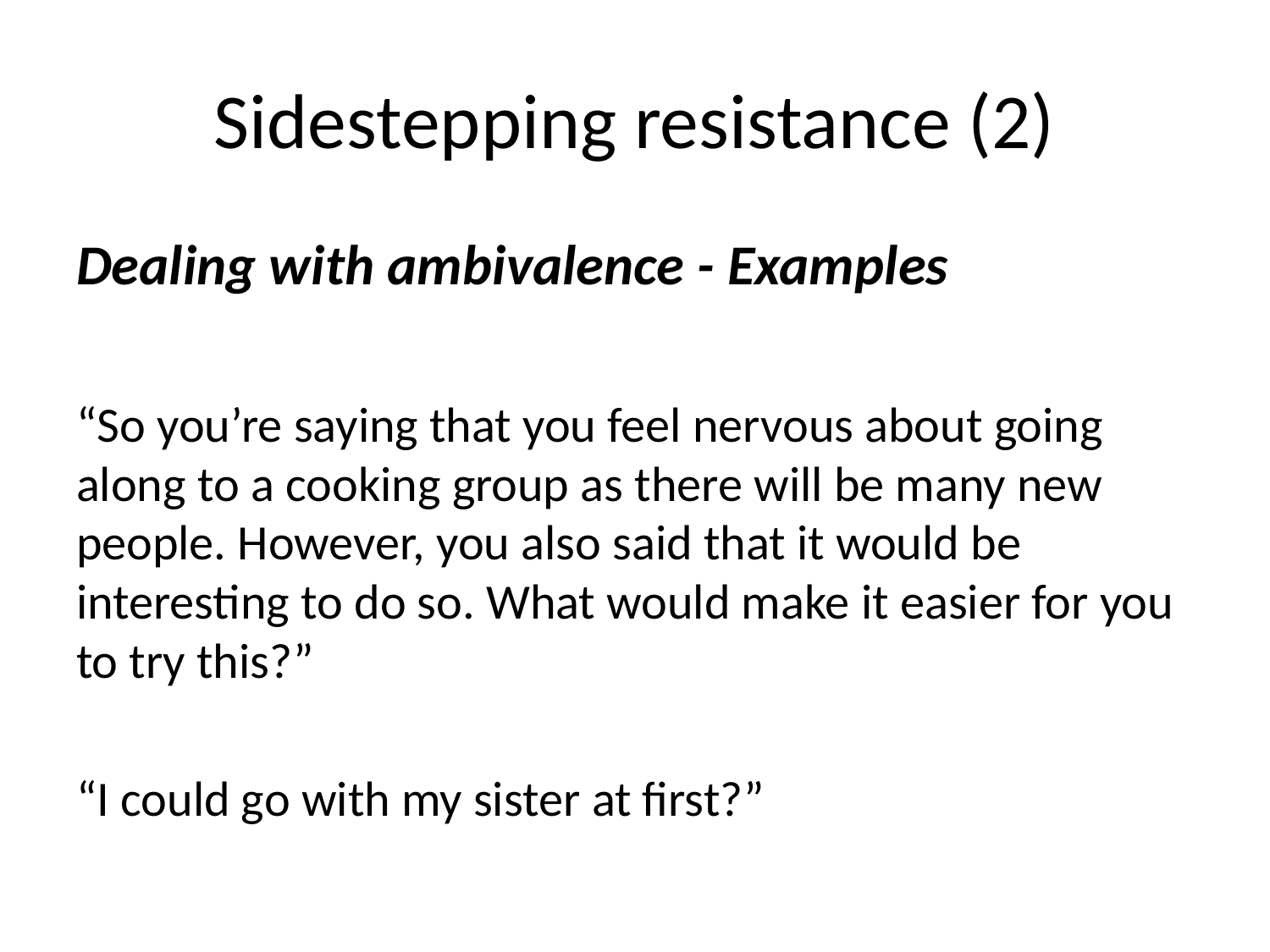

# Sidestepping resistance (2)
Dealing with ambivalence - Examples

“So you’re saying that you feel nervous about going along to a cooking group as there will be many new people. However, you also said that it would be interesting to do so. What would make it easier for you to try this?”

“I could go with my sister at first?”